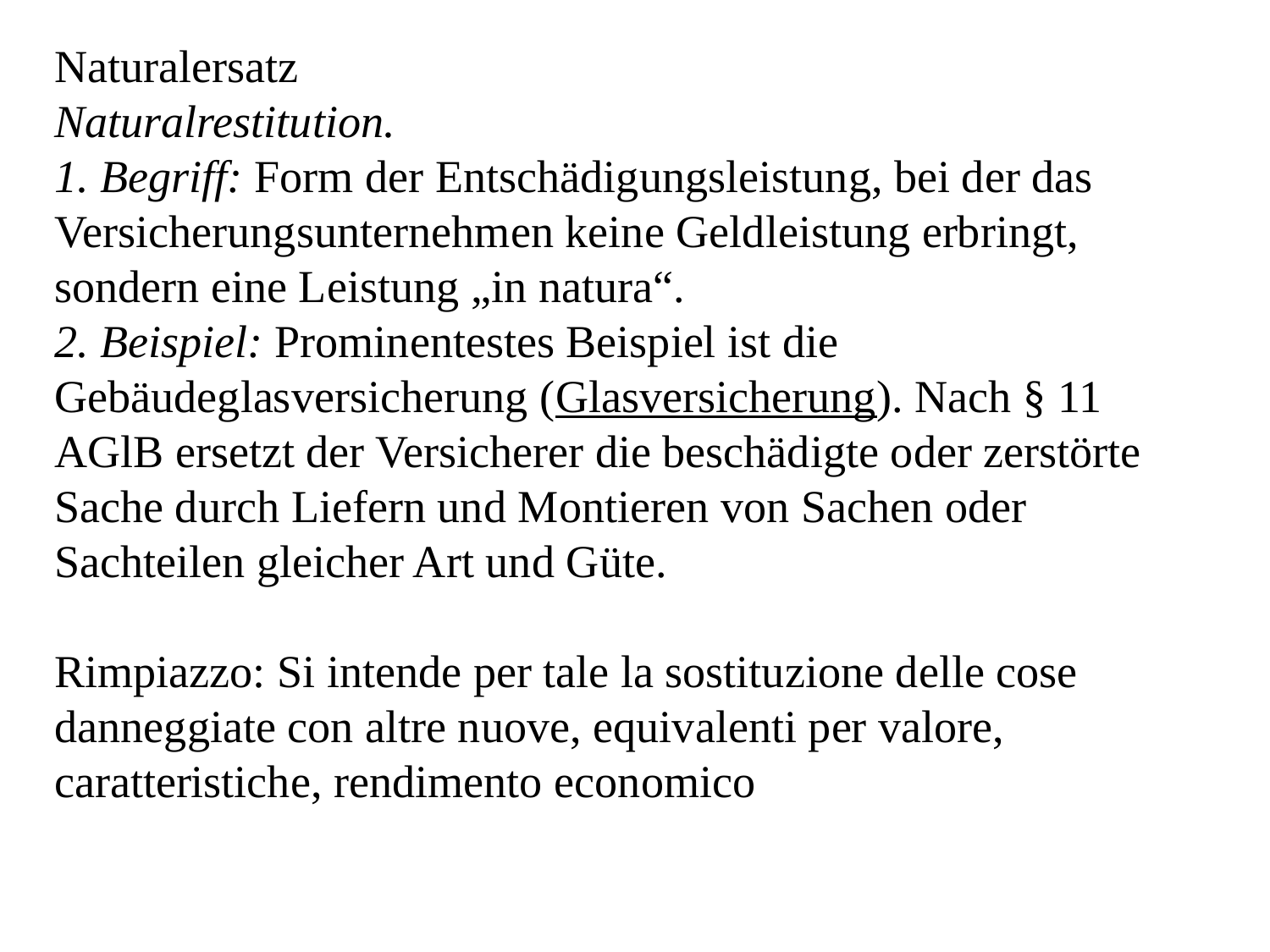

Naturalersatz
Naturalrestitution.
1. Begriff: Form der Entschädigungsleistung, bei der das Versicherungsunternehmen keine Geldleistung erbringt, sondern eine Leistung „in natura“.
2. Beispiel: Prominentestes Beispiel ist die Gebäudeglasversicherung (Glasversicherung). Nach § 11 AGlB ersetzt der Versicherer die beschädigte oder zerstörte Sache durch Liefern und Montieren von Sachen oder Sachteilen gleicher Art und Güte.

Rimpiazzo: Si intende per tale la sostituzione delle cose danneggiate con altre nuove, equivalenti per valore, caratteristiche, rendimento economico